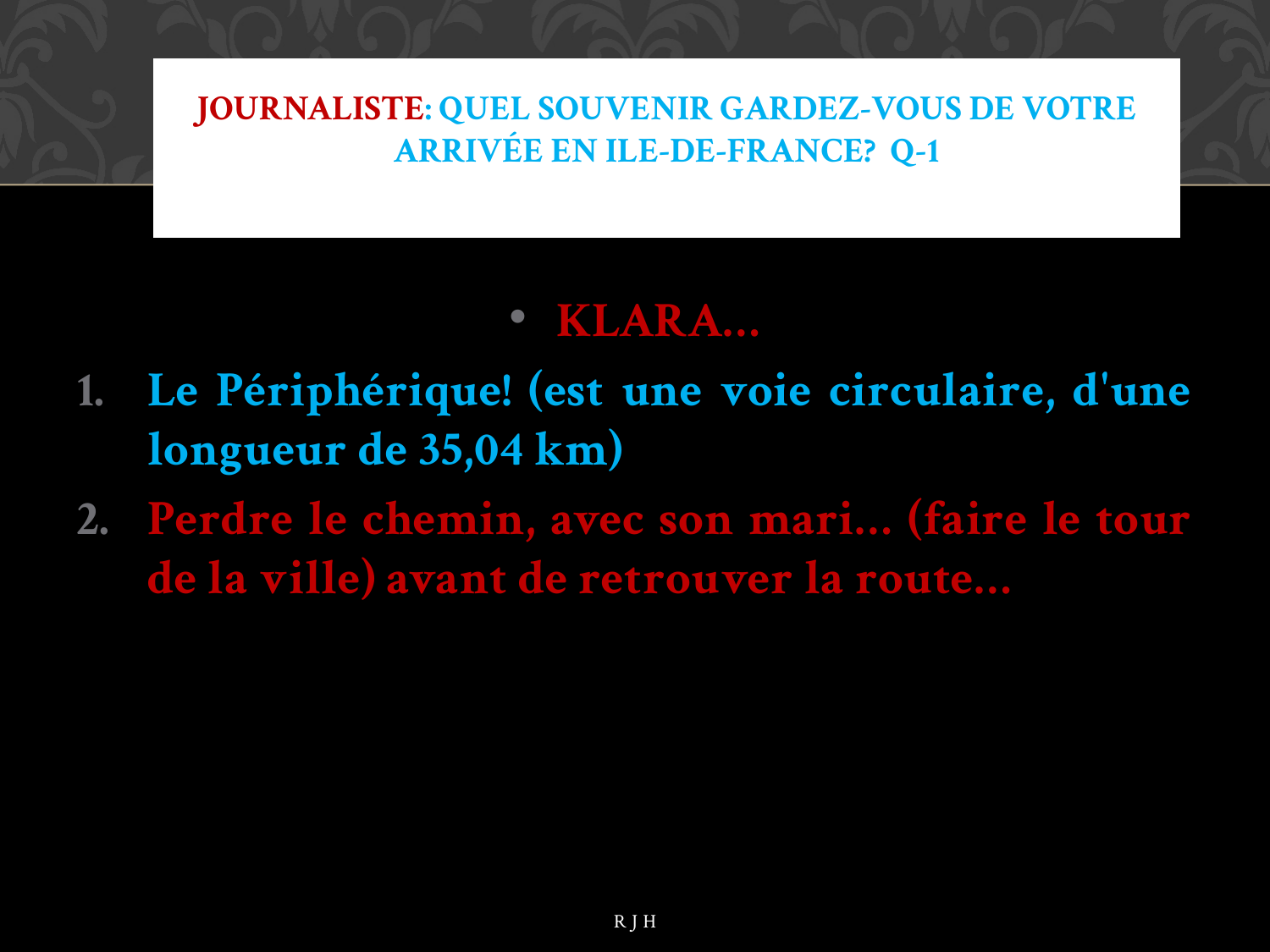

# Journaliste: Quel souvenir gardez-vous de votre arrivée en Ile-de-France?  Q-1
KLARA…
Le Périphérique! (est une voie circulaire, d'une longueur de 35,04 km)
Perdre le chemin, avec son mari… (faire le tour de la ville) avant de retrouver la route…
RJH